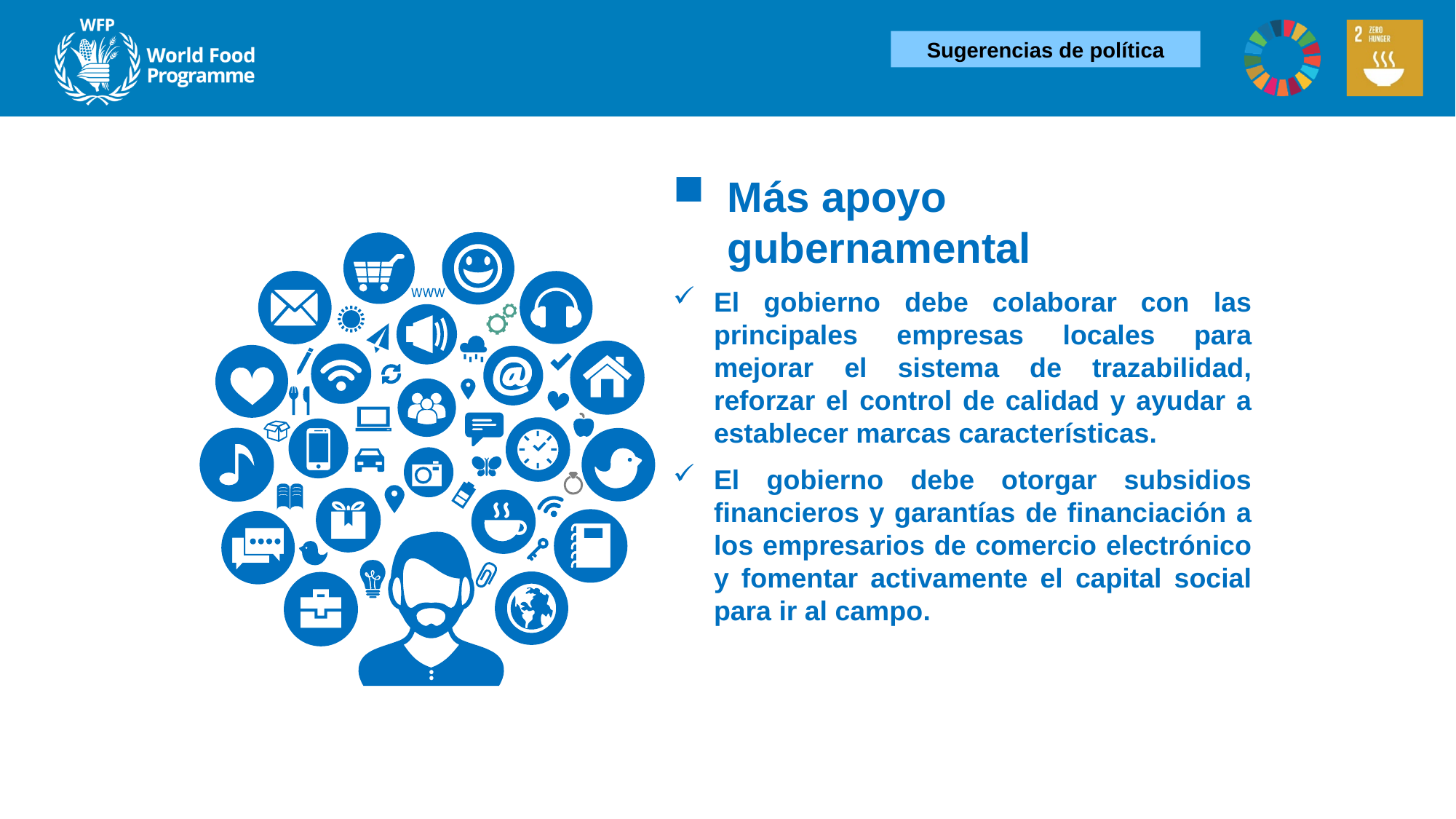

Sugerencias de política
Más apoyo gubernamental
El gobierno debe colaborar con las principales empresas locales para mejorar el sistema de trazabilidad, reforzar el control de calidad y ayudar a establecer marcas características.
El gobierno debe otorgar subsidios financieros y garantías de financiación a los empresarios de comercio electrónico y fomentar activamente el capital social para ir al campo.